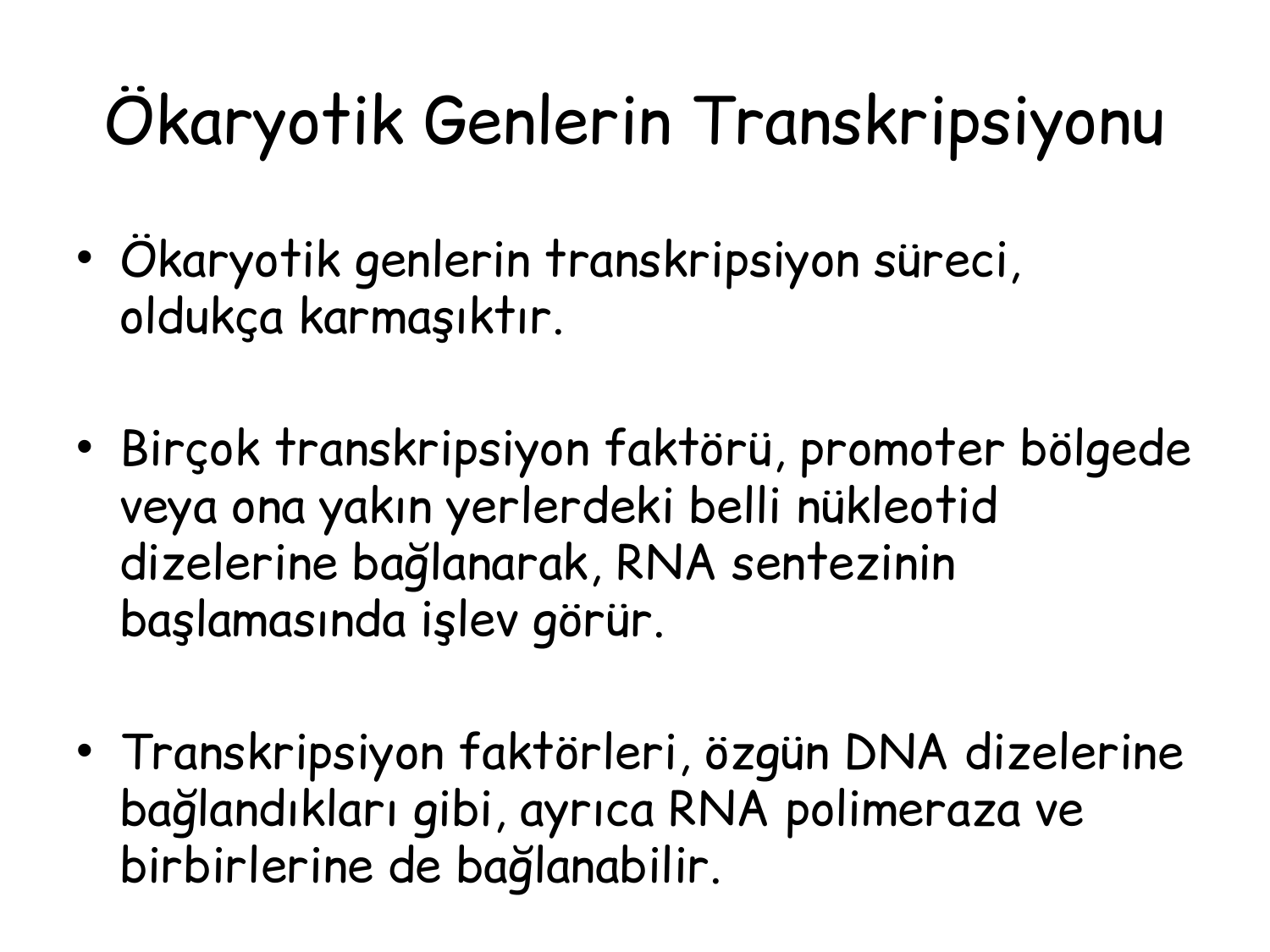

# Ökaryotik Genlerin Transkripsiyonu
Ökaryotik genlerin transkripsiyon süreci, oldukça karmaşıktır.

Birçok transkripsiyon faktörü, promoter bölgede veya ona yakın yerlerdeki belli nükleotid dizelerine bağlanarak, RNA sentezinin başlamasında işlev görür.

Transkripsiyon faktörleri, özgün DNA dizelerine bağlandıkları gibi, ayrıca RNA polimeraza ve birbirlerine de bağlanabilir.